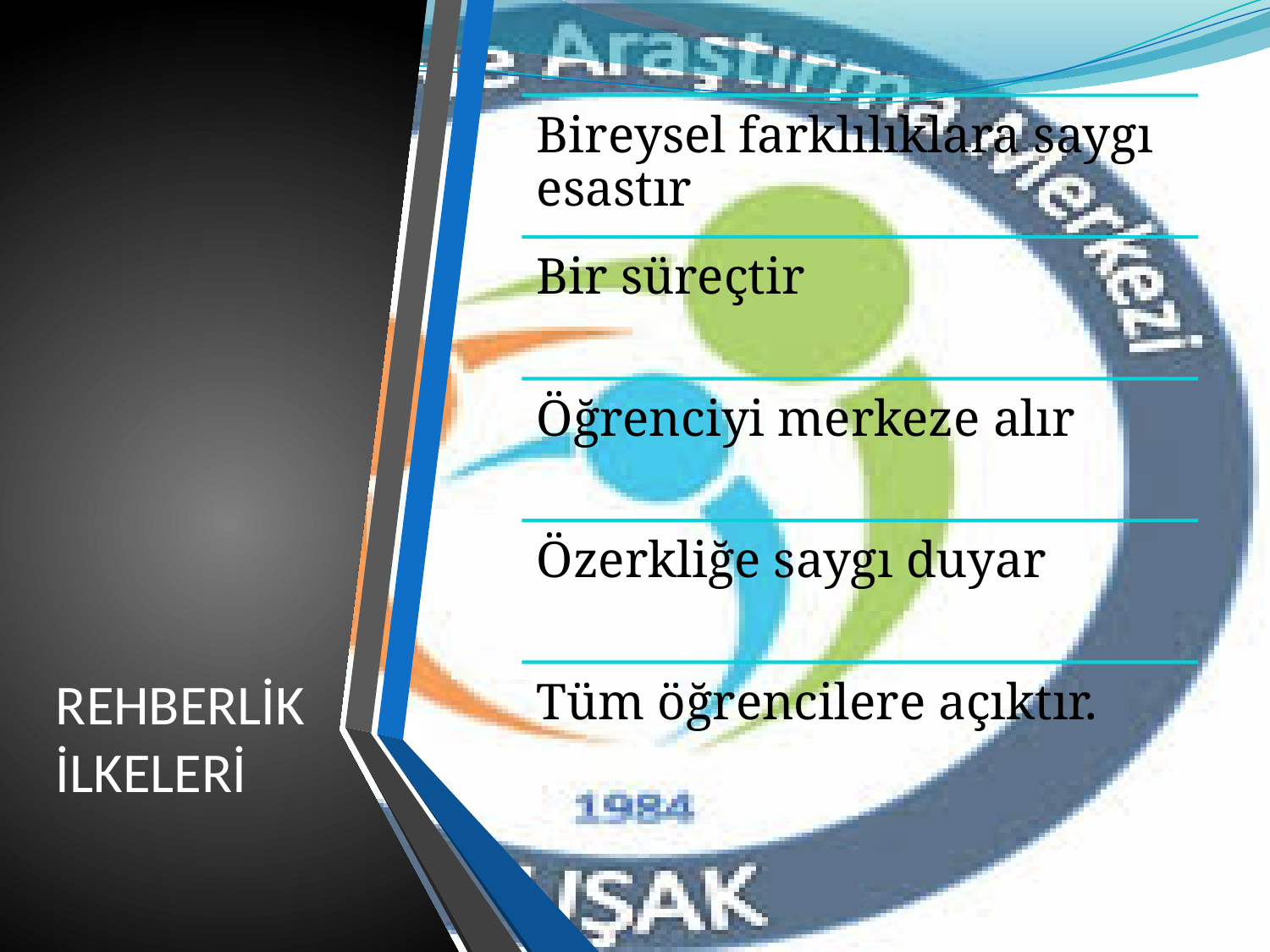

# REHBERLİK İLKELERİ
Bireysel farklılıklara saygı esastır
Bir süreçtir
Öğrenciyi merkeze alır
Özerkliğe saygı duyar
Tüm öğrencilere açıktır.